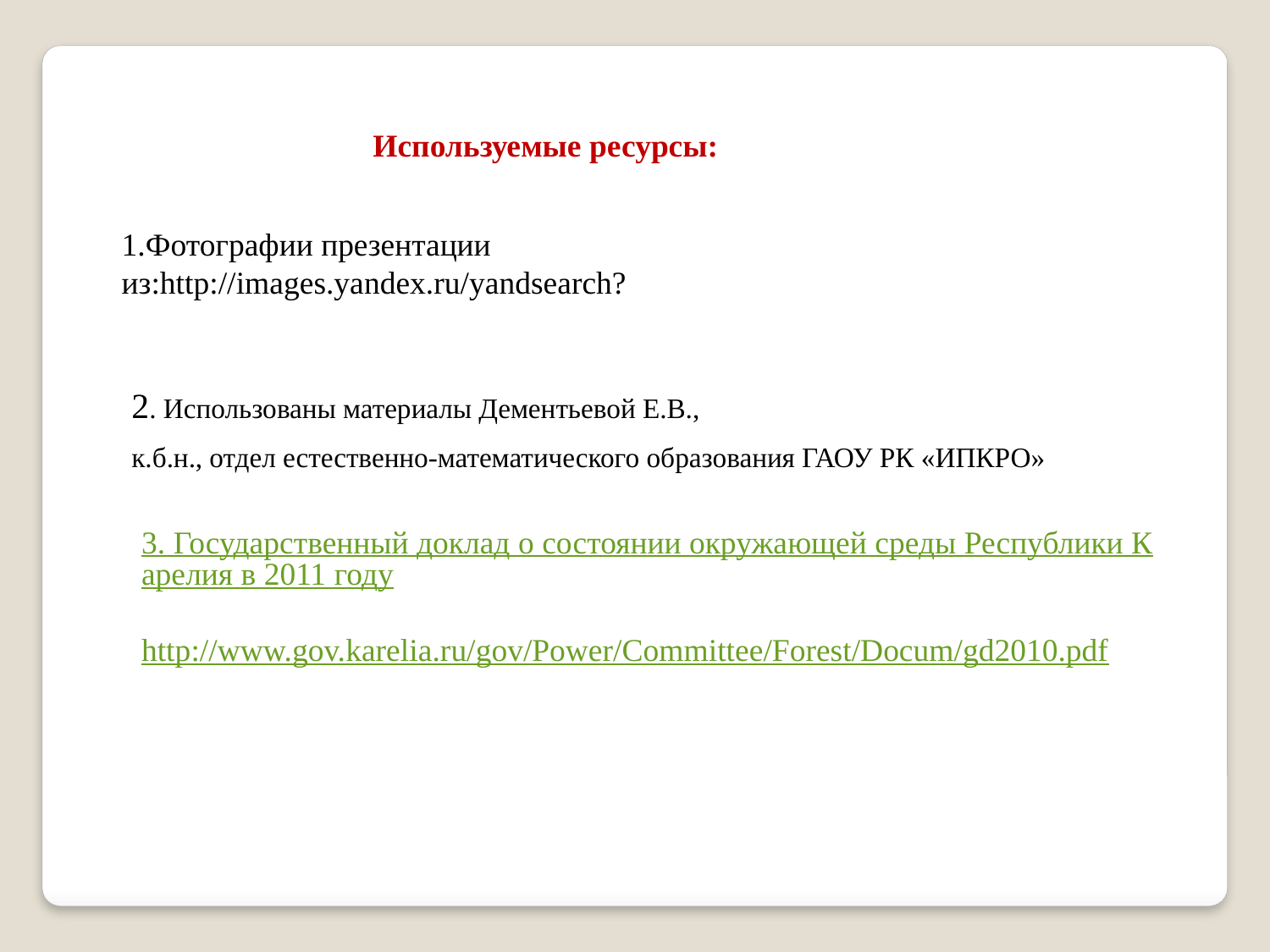

Используемые ресурсы:
1.Фотографии презентации из:http://images.yandex.ru/yandsearch?

2. Использованы материалы Дементьевой Е.В.,
к.б.н., отдел естественно-математического образования ГАОУ РК «ИПКРО»
3. Государственный доклад о состоянии окружающей среды Республики Карелия в 2011 году

http://www.gov.karelia.ru/gov/Power/Committee/Forest/Docum/gd2010.pdf